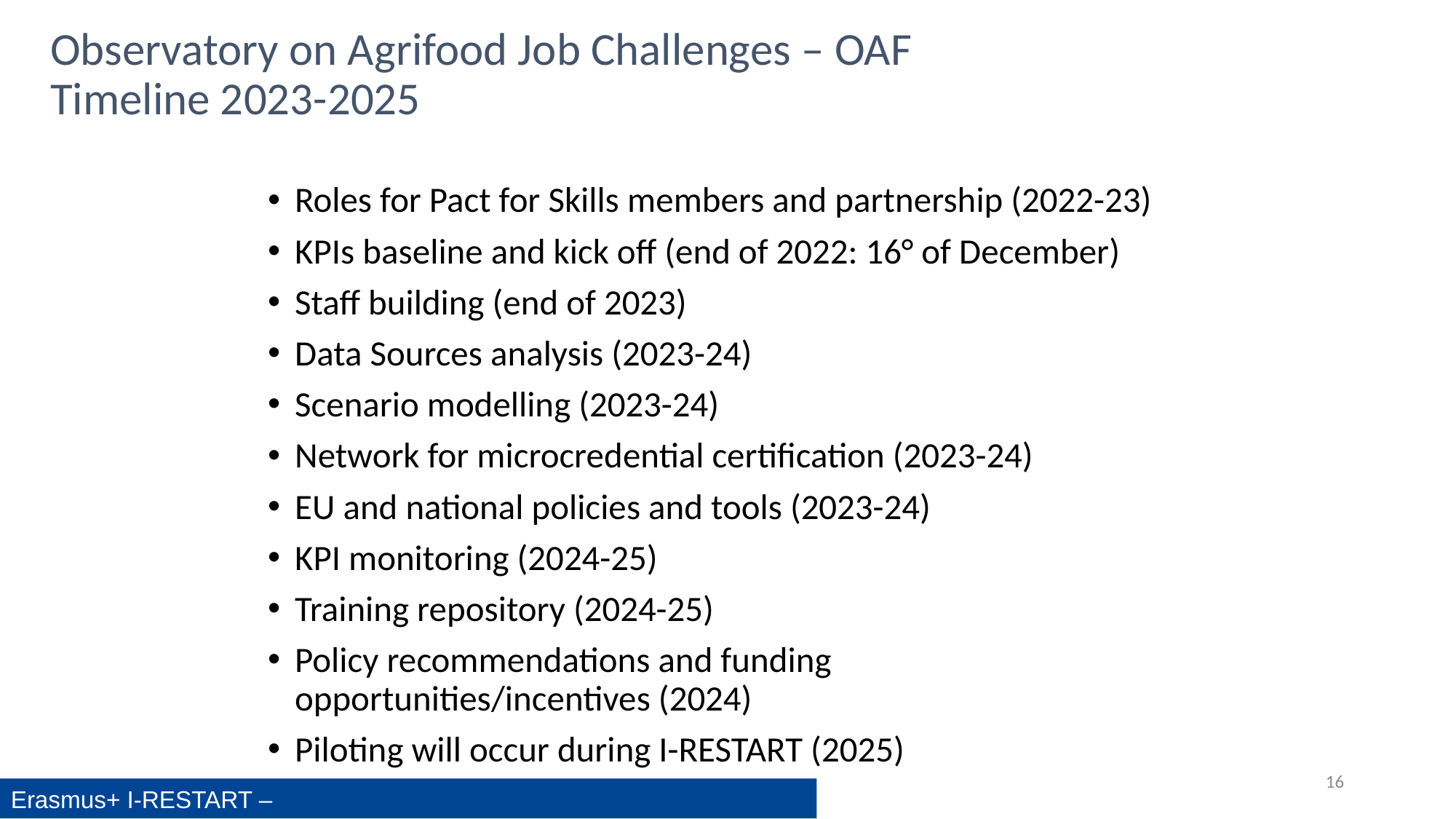

# Observatory on Agrifood Job Challenges – OAF Timeline 2023-2025
Roles for Pact for Skills members and partnership (2022-23)
KPIs baseline and kick off (end of 2022: 16° of December)
Staff building (end of 2023)
Data Sources analysis (2023-24)
Scenario modelling (2023-24)
Network for microcredential certification (2023-24)
EU and national policies and tools (2023-24)
KPI monitoring (2024-25)
Training repository (2024-25)
Policy recommendations and funding opportunities/incentives (2024)
Piloting will occur during I-RESTART (2025)

16
Erasmus+ I-RESTART –